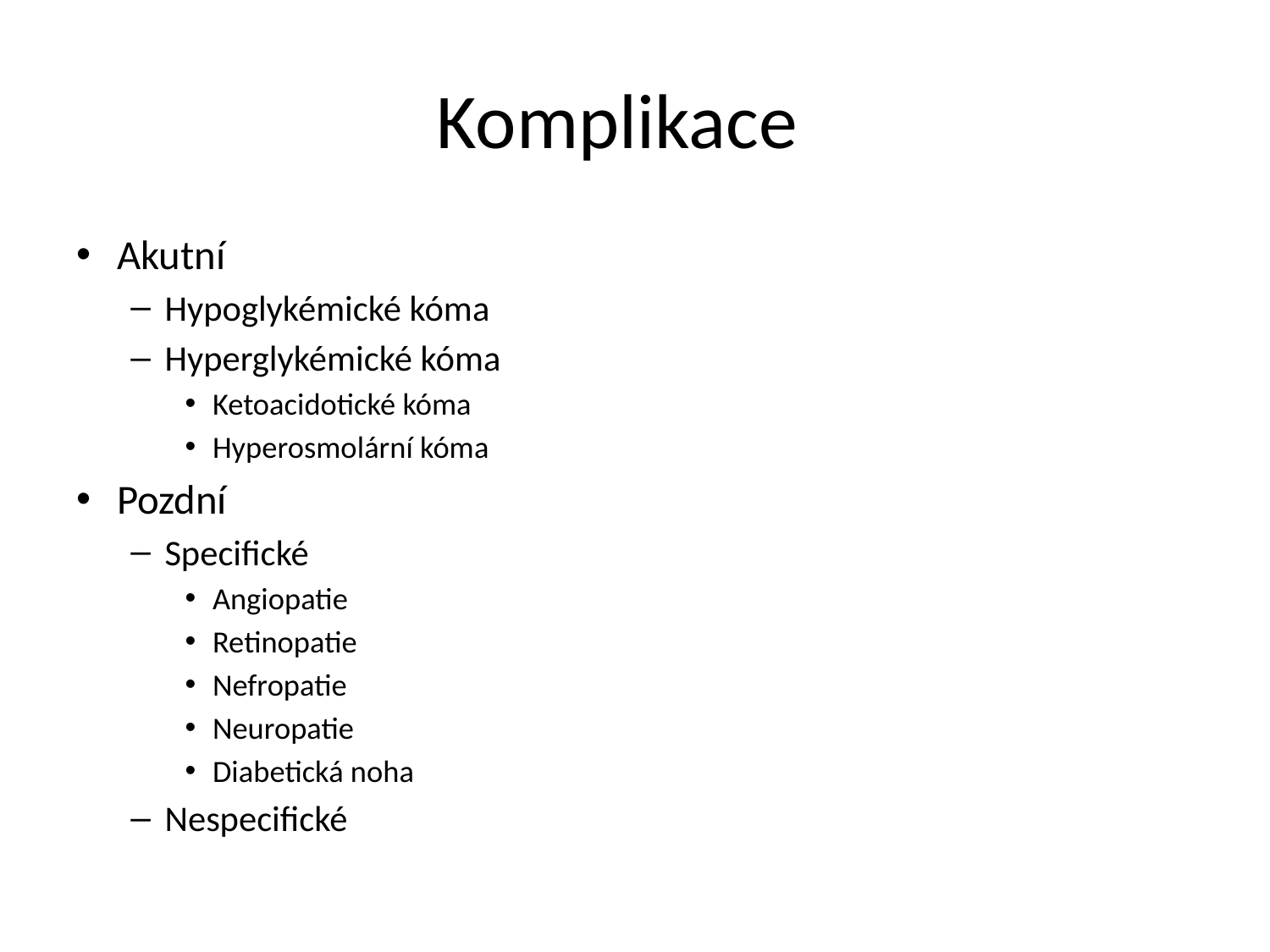

# Komplikace
Akutní
Hypoglykémické kóma
Hyperglykémické kóma
Ketoacidotické kóma
Hyperosmolární kóma
Pozdní
Specifické
Angiopatie
Retinopatie
Nefropatie
Neuropatie
Diabetická noha
Nespecifické